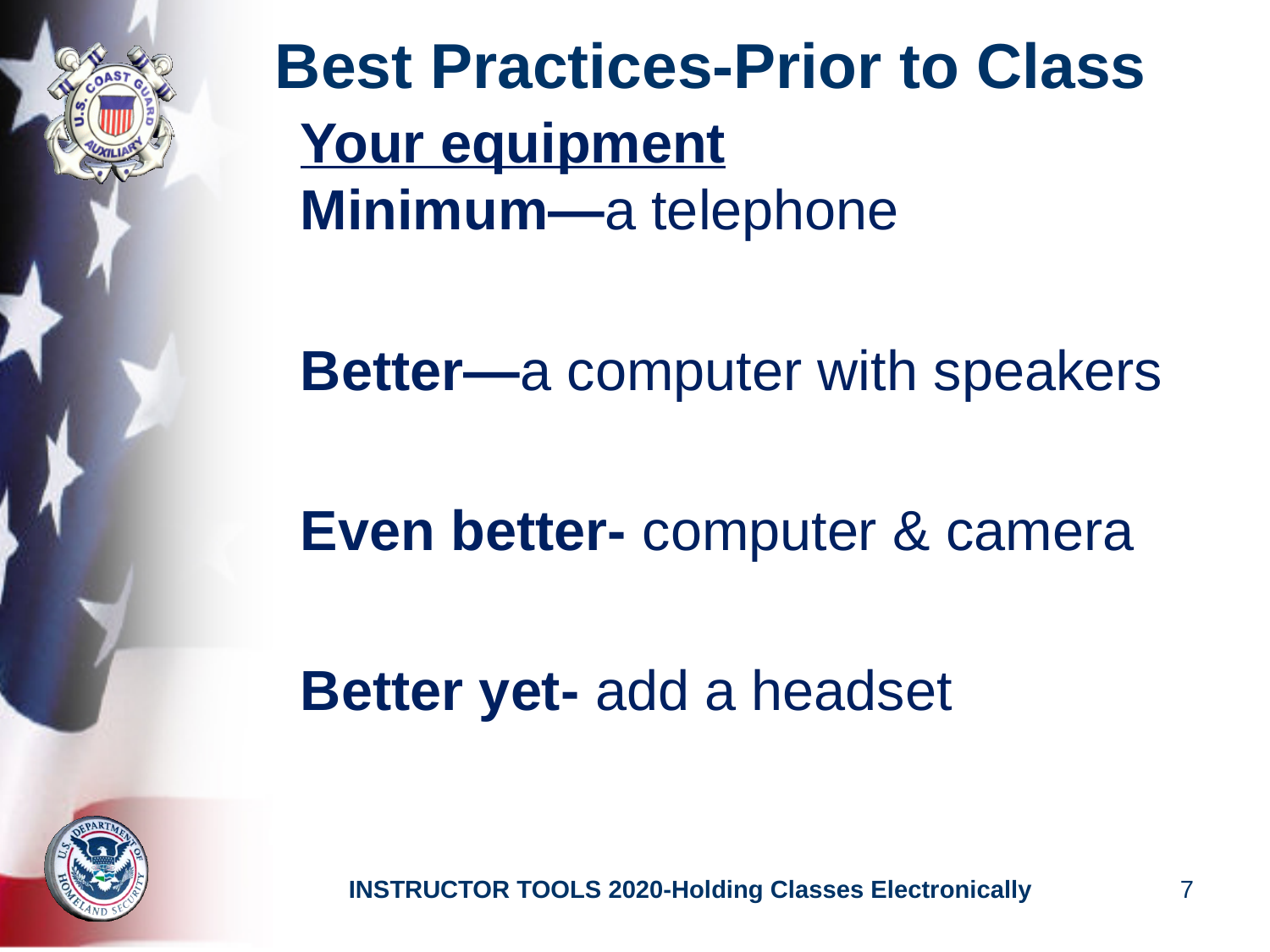

# Best Practices-Prior to Class
Your equipment
Minimum—a telephone
Better—a computer with speakers
Even better- computer & camera
Better yet- add a headset

INSTRUCTOR TOOLS 2020-Holding Classes Electronically
7